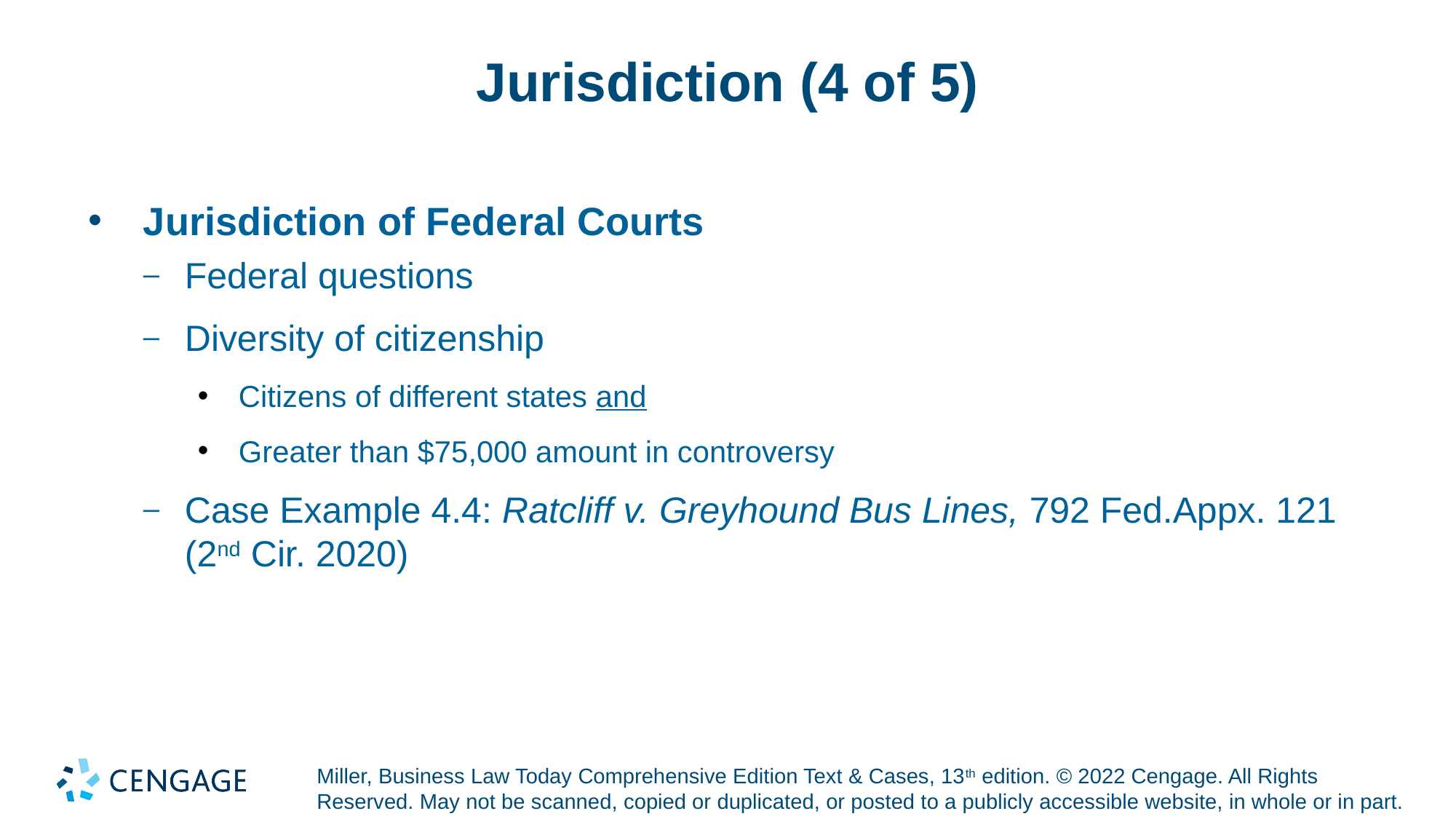

# Jurisdiction (4 of 5)
Jurisdiction of Federal Courts
Federal questions
Diversity of citizenship
Citizens of different states and
Greater than $75,000 amount in controversy
Case Example 4.4: Ratcliff v. Greyhound Bus Lines, 792 Fed.Appx. 121 (2nd Cir. 2020)